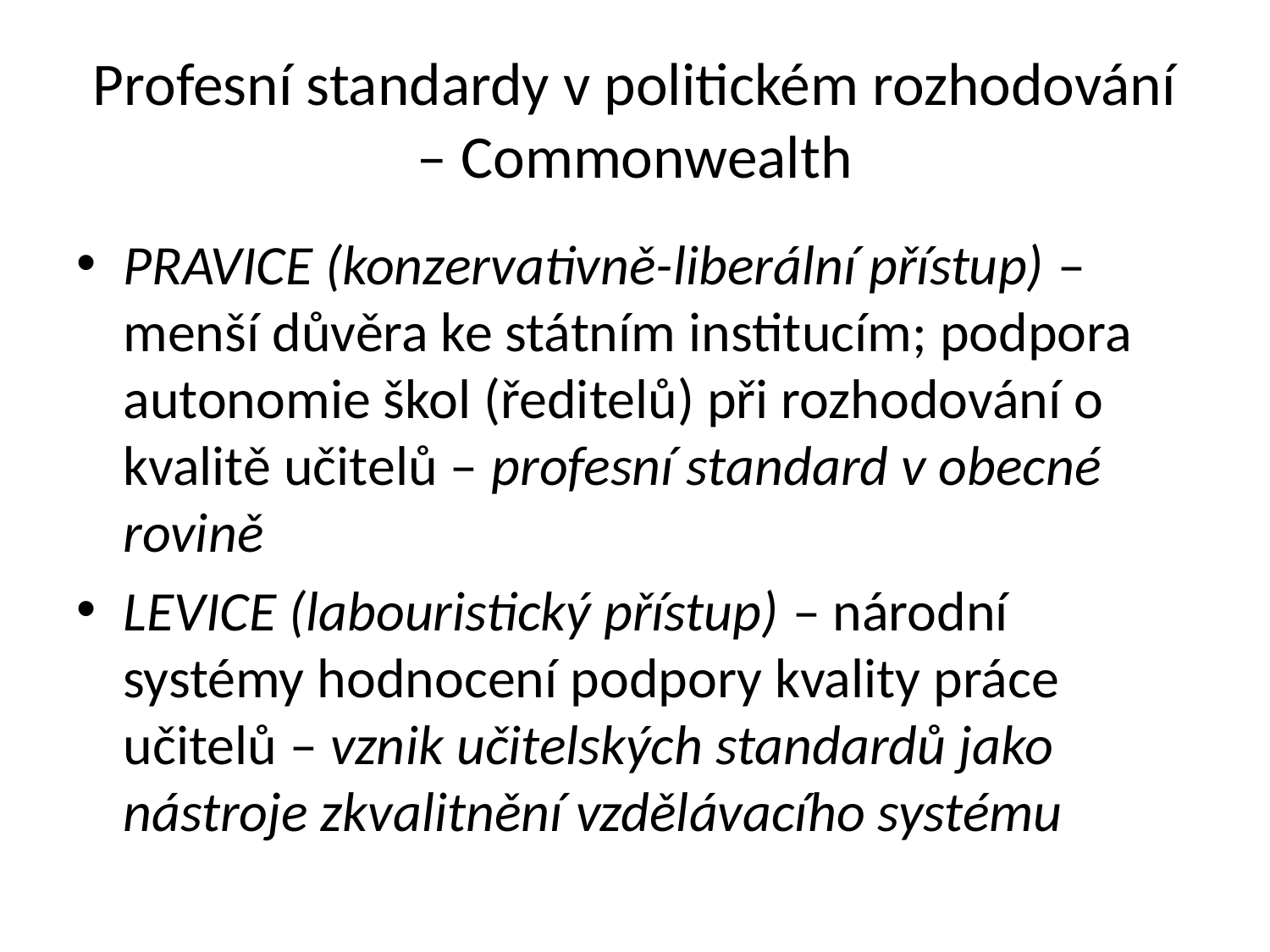

# Profesní standardy v politickém rozhodování – Commonwealth
PRAVICE (konzervativně-liberální přístup) – menší důvěra ke státním institucím; podpora autonomie škol (ředitelů) při rozhodování o kvalitě učitelů – profesní standard v obecné rovině
LEVICE (labouristický přístup) – národní systémy hodnocení podpory kvality práce učitelů – vznik učitelských standardů jako nástroje zkvalitnění vzdělávacího systému